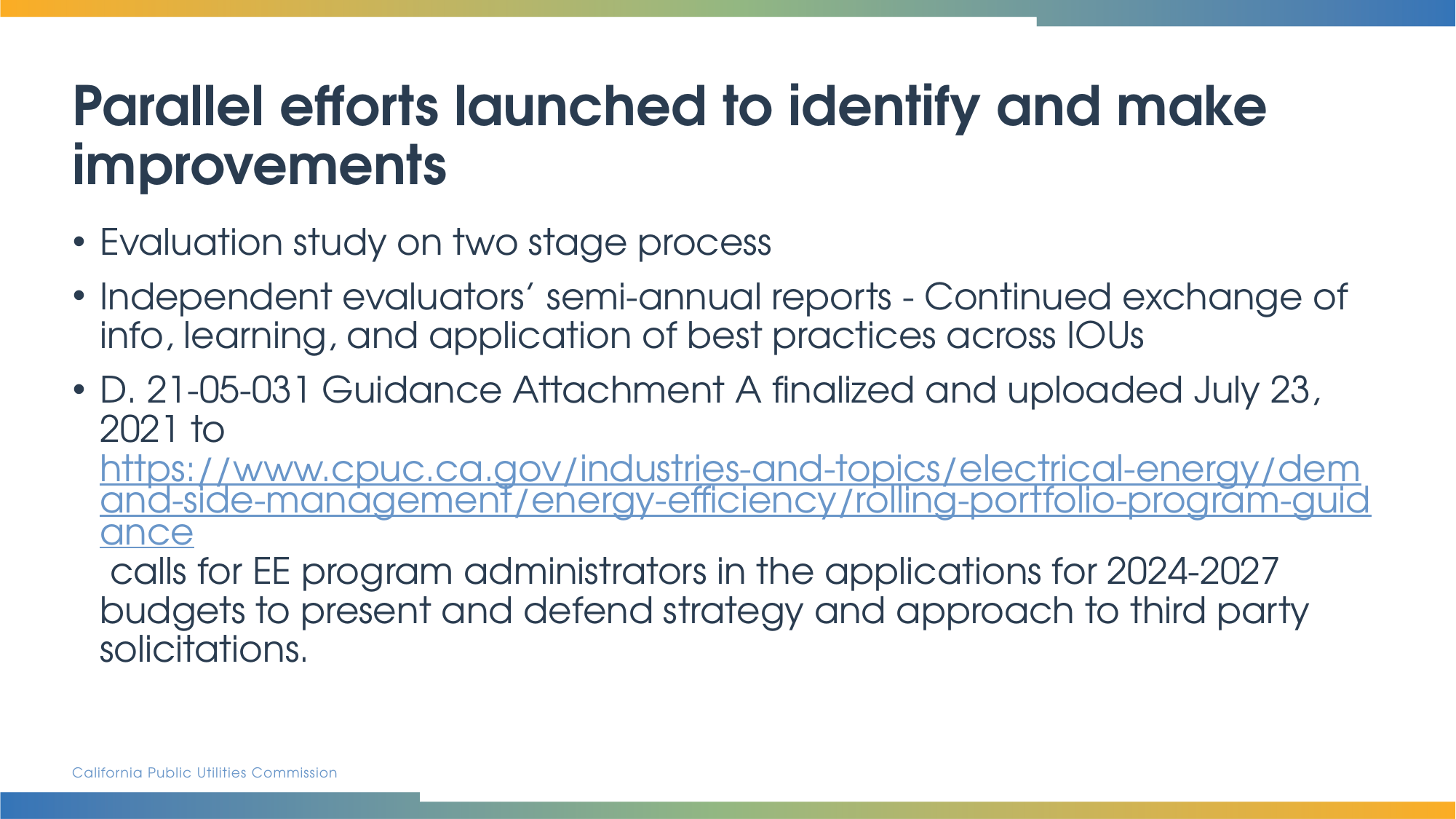

# Parallel efforts launched to identify and make improvements
Evaluation study on two stage process
Independent evaluators’ semi-annual reports - Continued exchange of info, learning, and application of best practices across IOUs
D. 21-05-031 Guidance Attachment A finalized and uploaded July 23, 2021 to https://www.cpuc.ca.gov/industries-and-topics/electrical-energy/demand-side-management/energy-efficiency/rolling-portfolio-program-guidance calls for EE program administrators in the applications for 2024-2027 budgets to present and defend strategy and approach to third party solicitations.